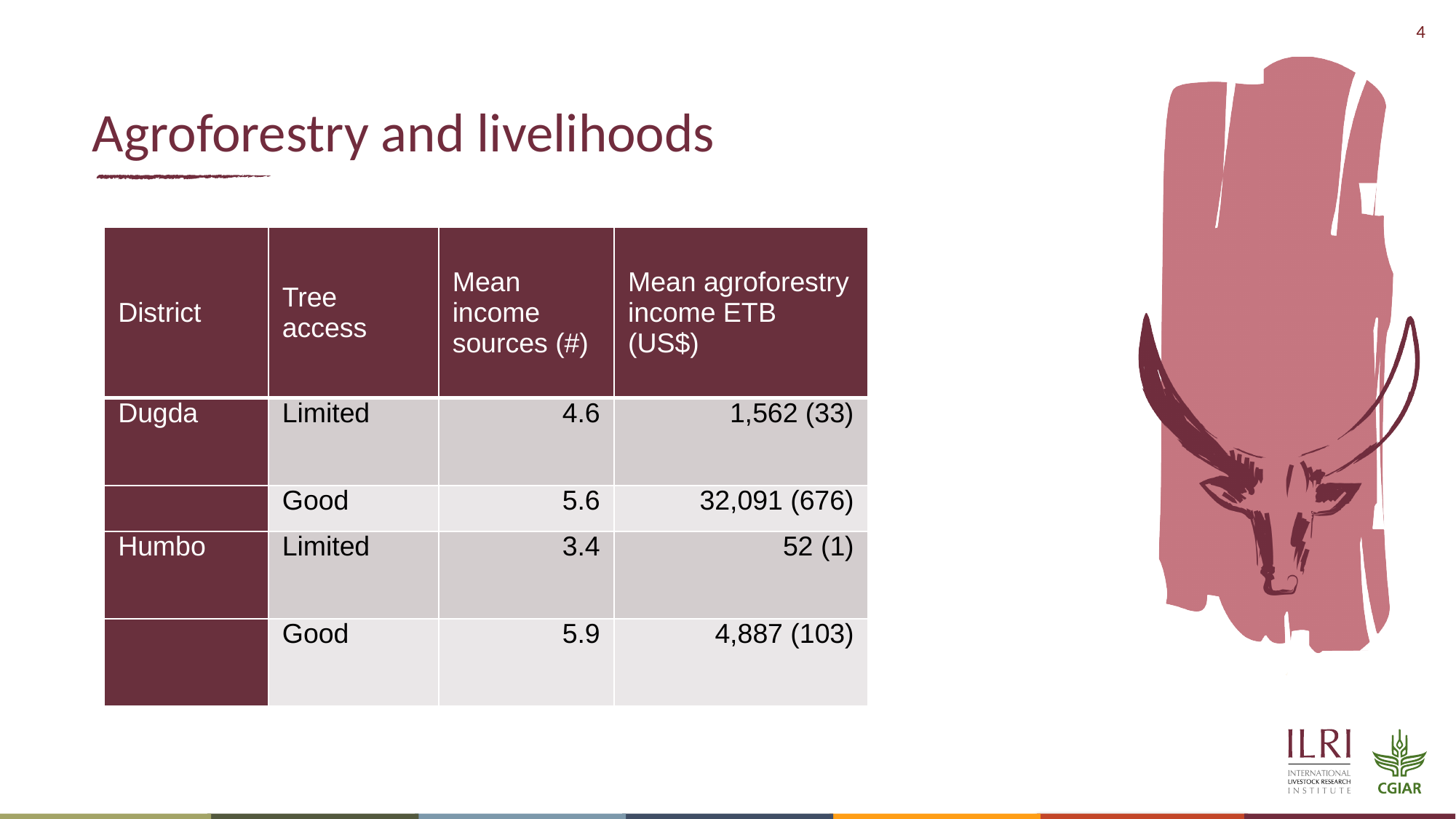

# Agroforestry and livelihoods
| District | Tree access | Mean income sources (#) | Mean agroforestry income ETB (US$) |
| --- | --- | --- | --- |
| Dugda | Limited | 4.6 | 1,562 (33) |
|  | Good | 5.6 | 32,091 (676) |
| Humbo | Limited | 3.4 | 52 (1) |
|  | Good | 5.9 | 4,887 (103) |